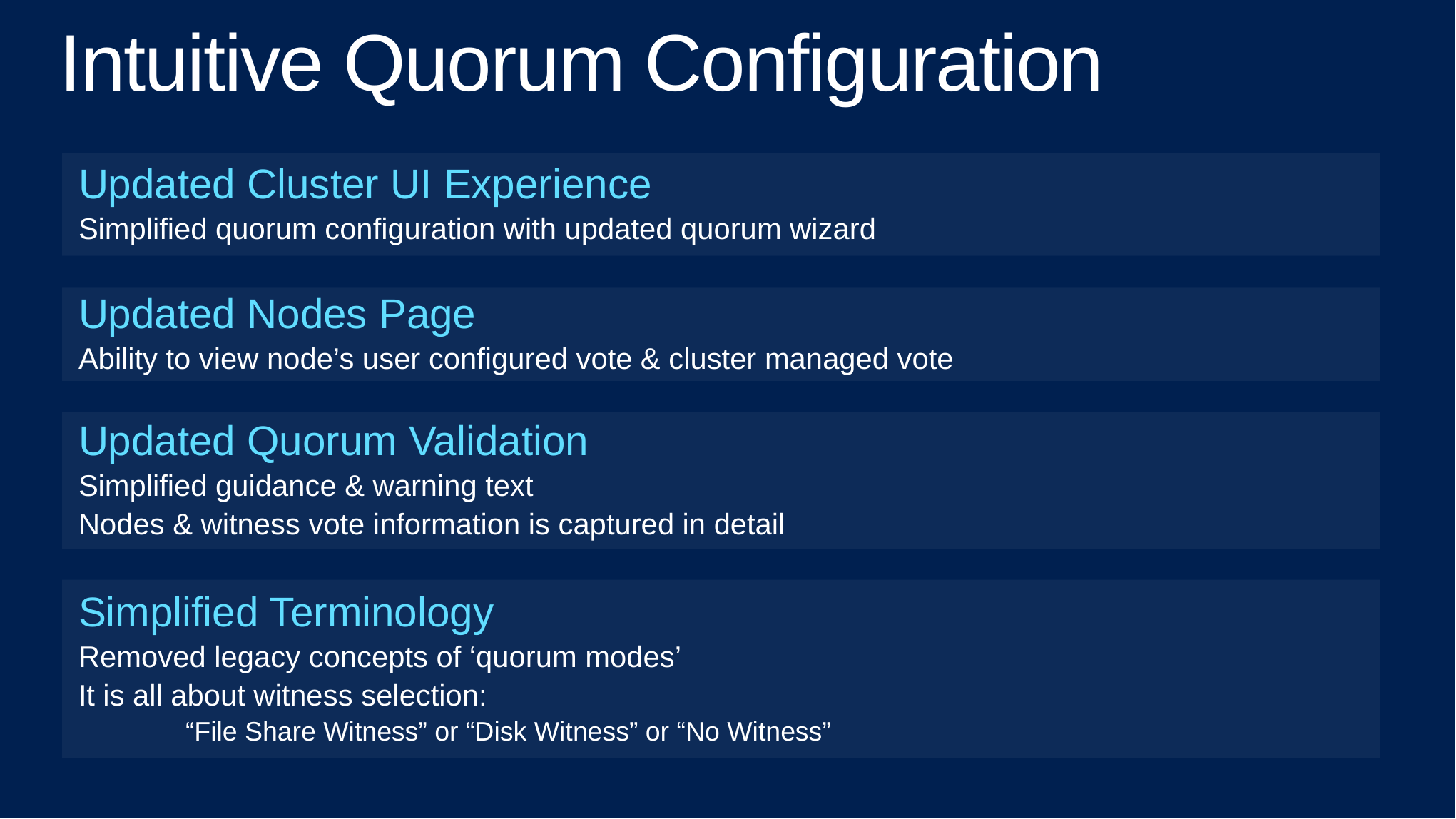

# Intuitive Quorum Configuration
Updated Cluster UI Experience
Simplified quorum configuration with updated quorum wizard
Updated Nodes Page
Ability to view node’s user configured vote & cluster managed vote
Updated Quorum Validation
Simplified guidance & warning text
Nodes & witness vote information is captured in detail
Simplified Terminology
Removed legacy concepts of ‘quorum modes’
It is all about witness selection:
	“File Share Witness” or “Disk Witness” or “No Witness”